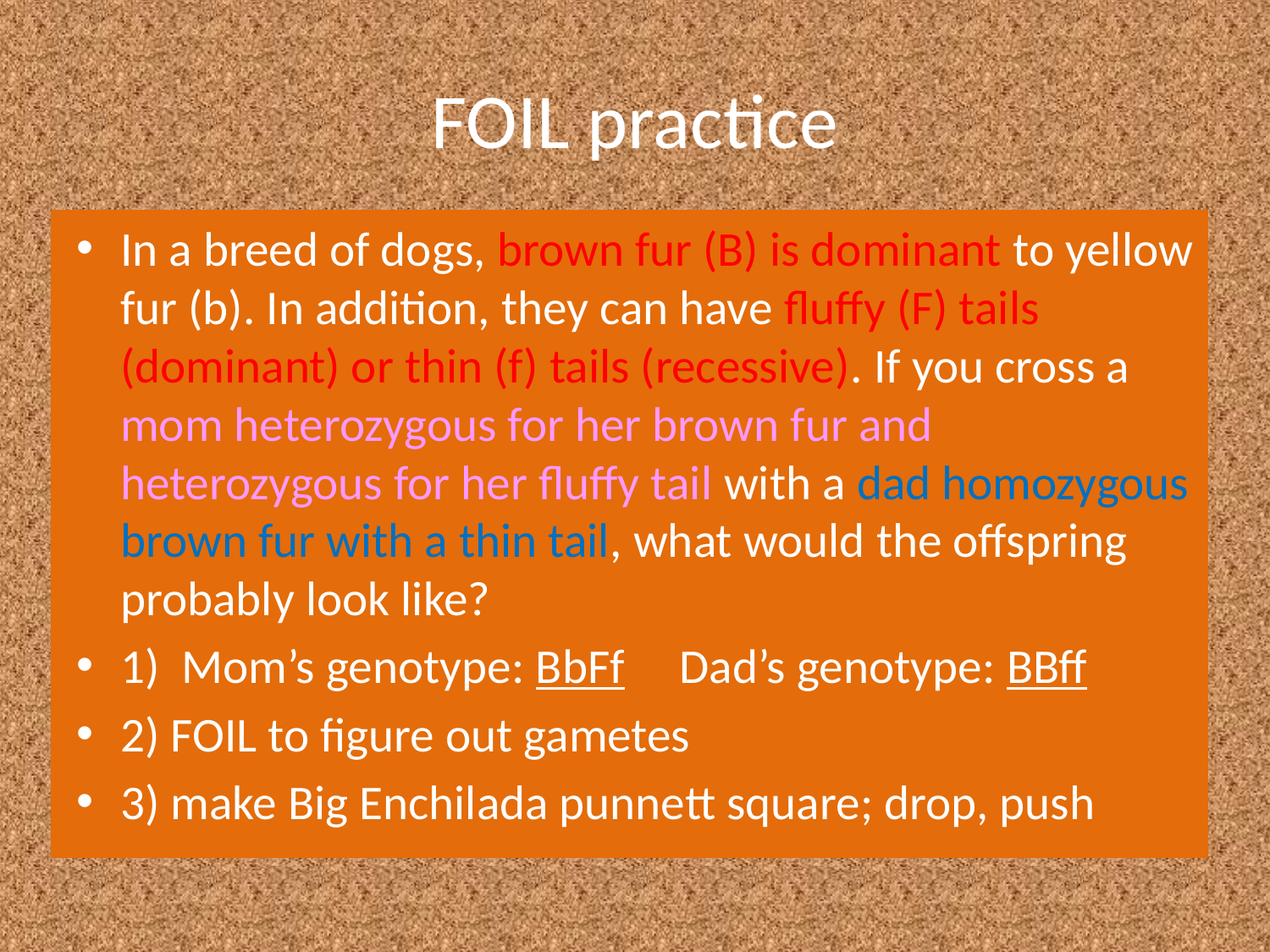

# FOIL practice

In a breed of dogs, brown fur (B) is dominant to yellow fur (b). In addition, they can have fluffy (F) tails (dominant) or thin (f) tails (recessive). If you cross a mom heterozygous for her brown fur and heterozygous for her fluffy tail with a dad homozygous brown fur with a thin tail, what would the offspring probably look like?
1)  Mom’s genotype: BbFf     Dad’s genotype: BBff
2) FOIL to figure out gametes
3) make Big Enchilada punnett square; drop, push